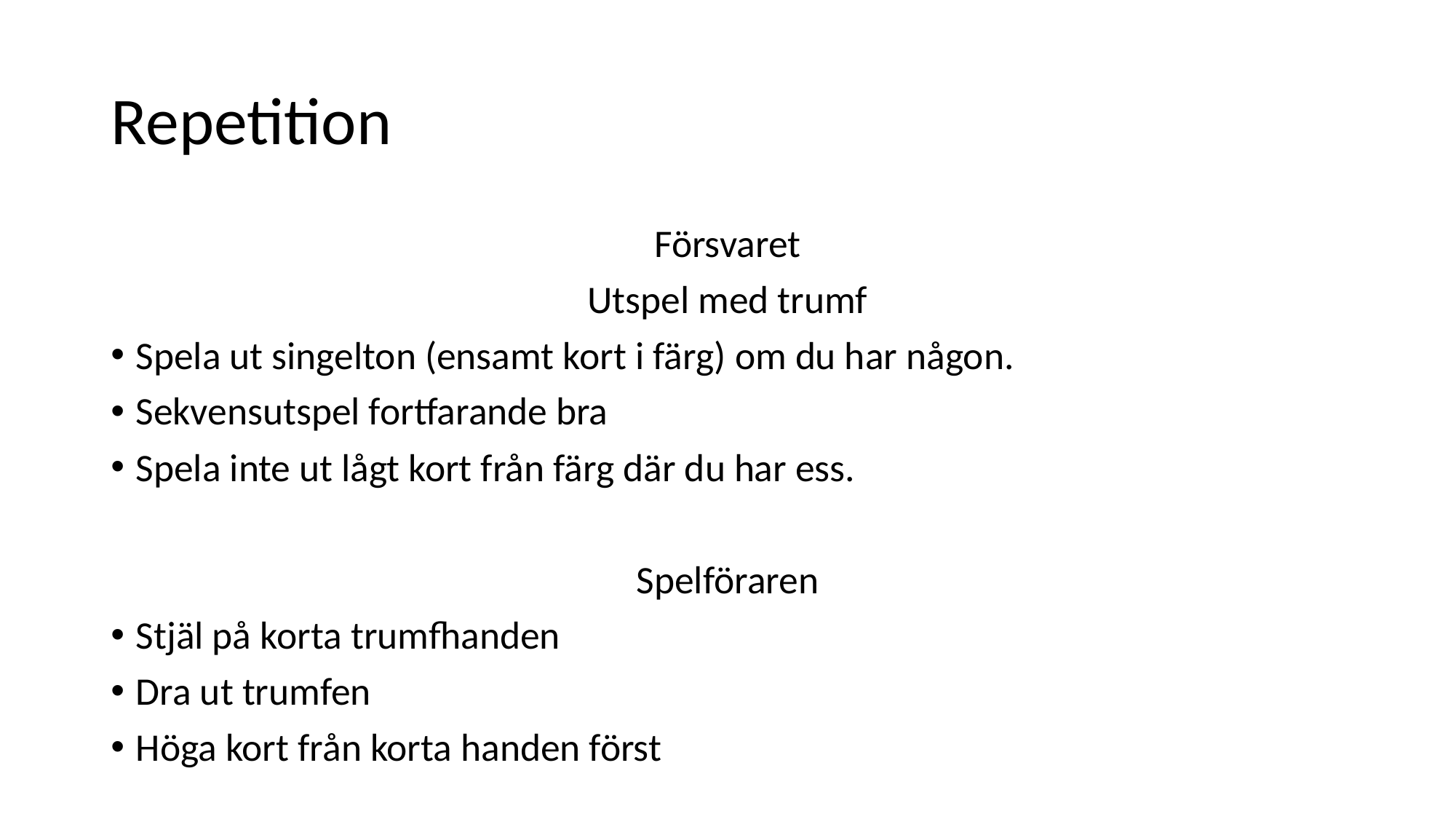

# Repetition
Försvaret
Utspel med trumf
Spela ut singelton (ensamt kort i färg) om du har någon.
Sekvensutspel fortfarande bra
Spela inte ut lågt kort från färg där du har ess.

Spelföraren
Stjäl på korta trumfhanden
Dra ut trumfen
Höga kort från korta handen först